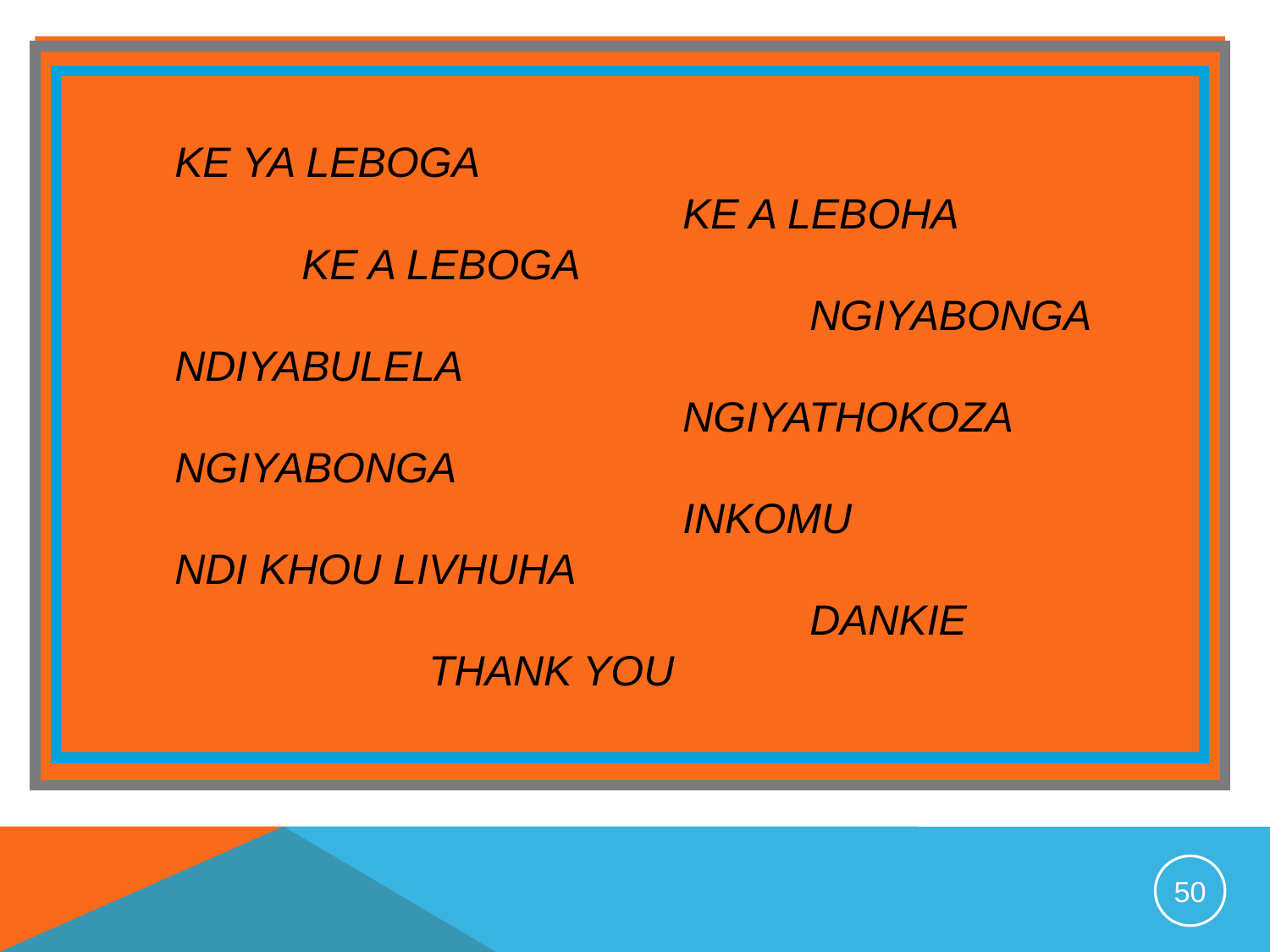

# Ke ya leboga Ke a leboha Ke a leboga Ngiyabonga Ndiyabulela Ngiyathokoza Ngiyabonga Inkomu Ndi khou livhuha Dankie Thank you

50